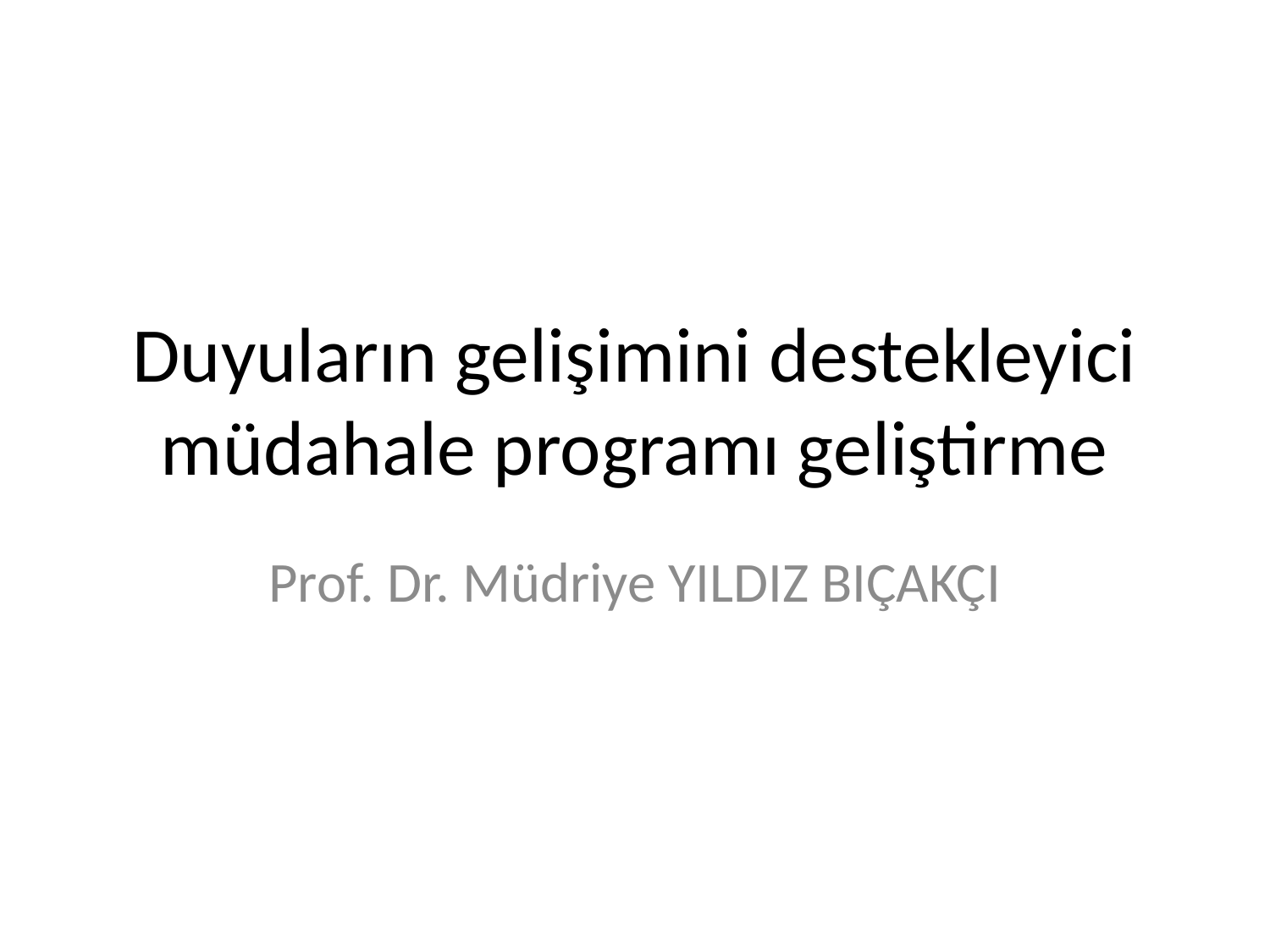

# Duyuların gelişimini destekleyici müdahale programı geliştirme
Prof. Dr. Müdriye YILDIZ BIÇAKÇI